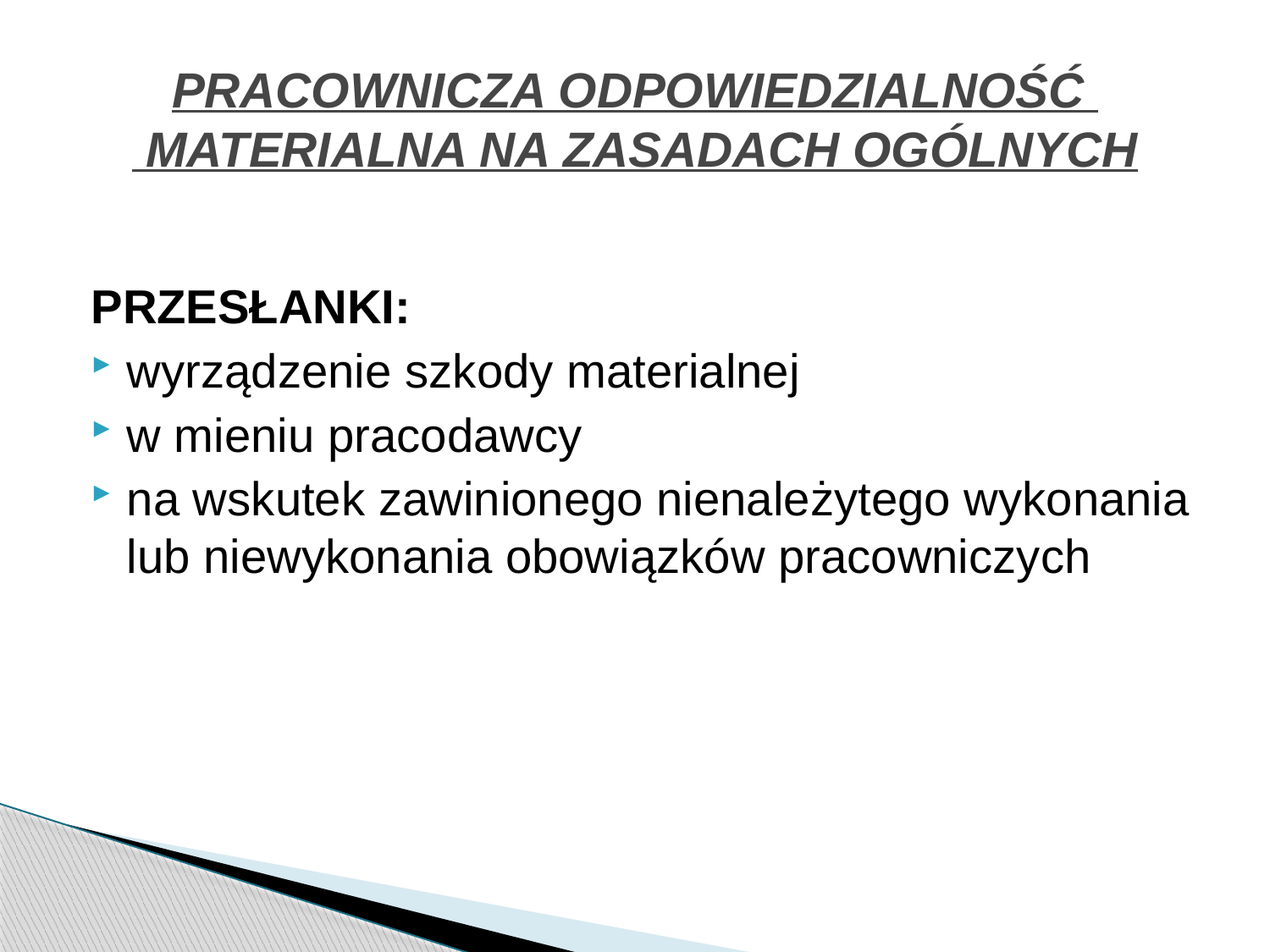

# PRACOWNICZA ODPOWIEDZIALNOŚĆ MATERIALNA NA ZASADACH OGÓLNYCH

PRZESŁANKI:
wyrządzenie szkody materialnej
w mieniu pracodawcy
na wskutek zawinionego nienależytego wykonania lub niewykonania obowiązków pracowniczych